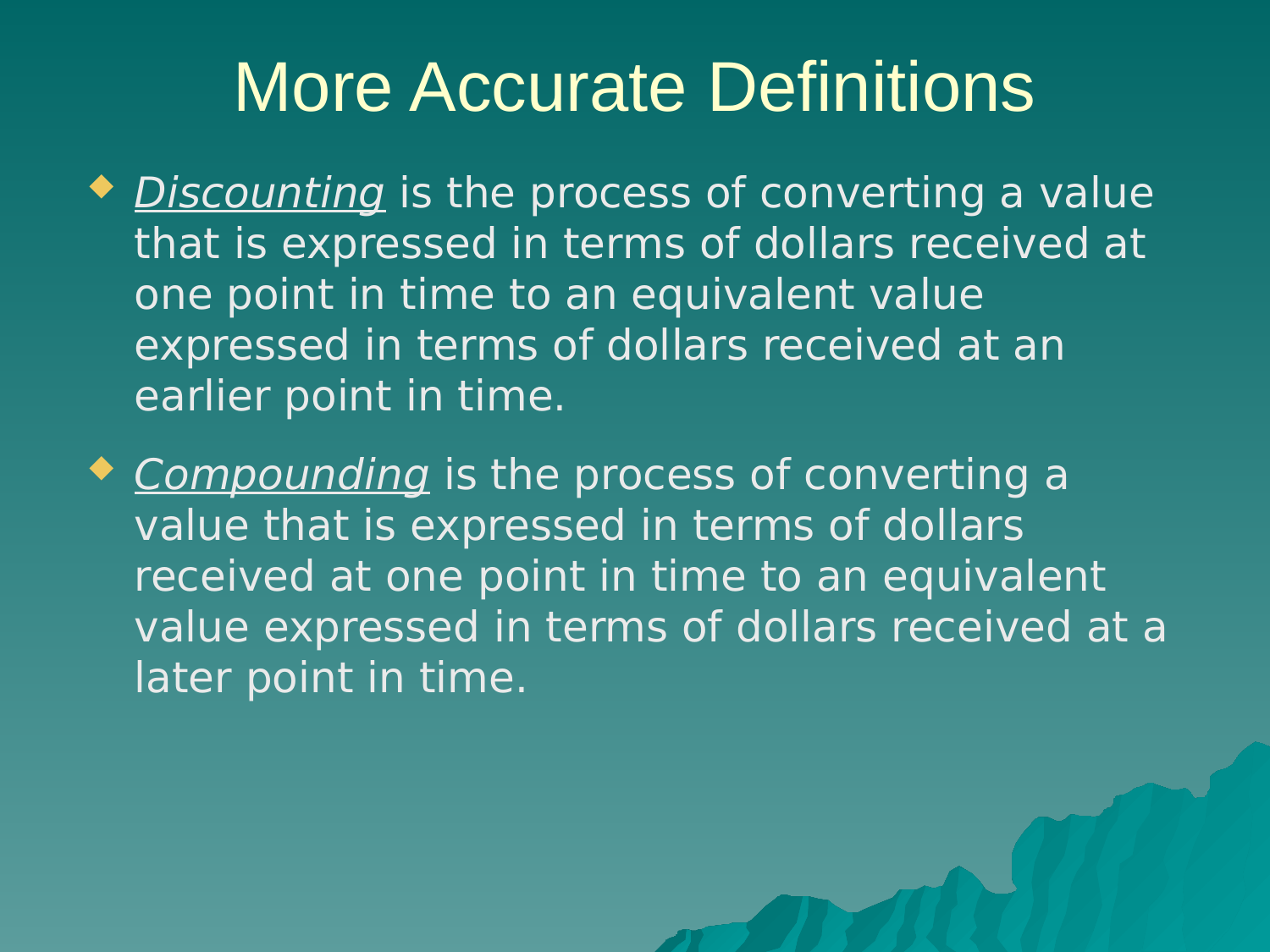

# More Accurate Definitions
Discounting is the process of converting a value that is expressed in terms of dollars received at one point in time to an equivalent value expressed in terms of dollars received at an earlier point in time.

Compounding is the process of converting a value that is expressed in terms of dollars received at one point in time to an equivalent value expressed in terms of dollars received at a later point in time.